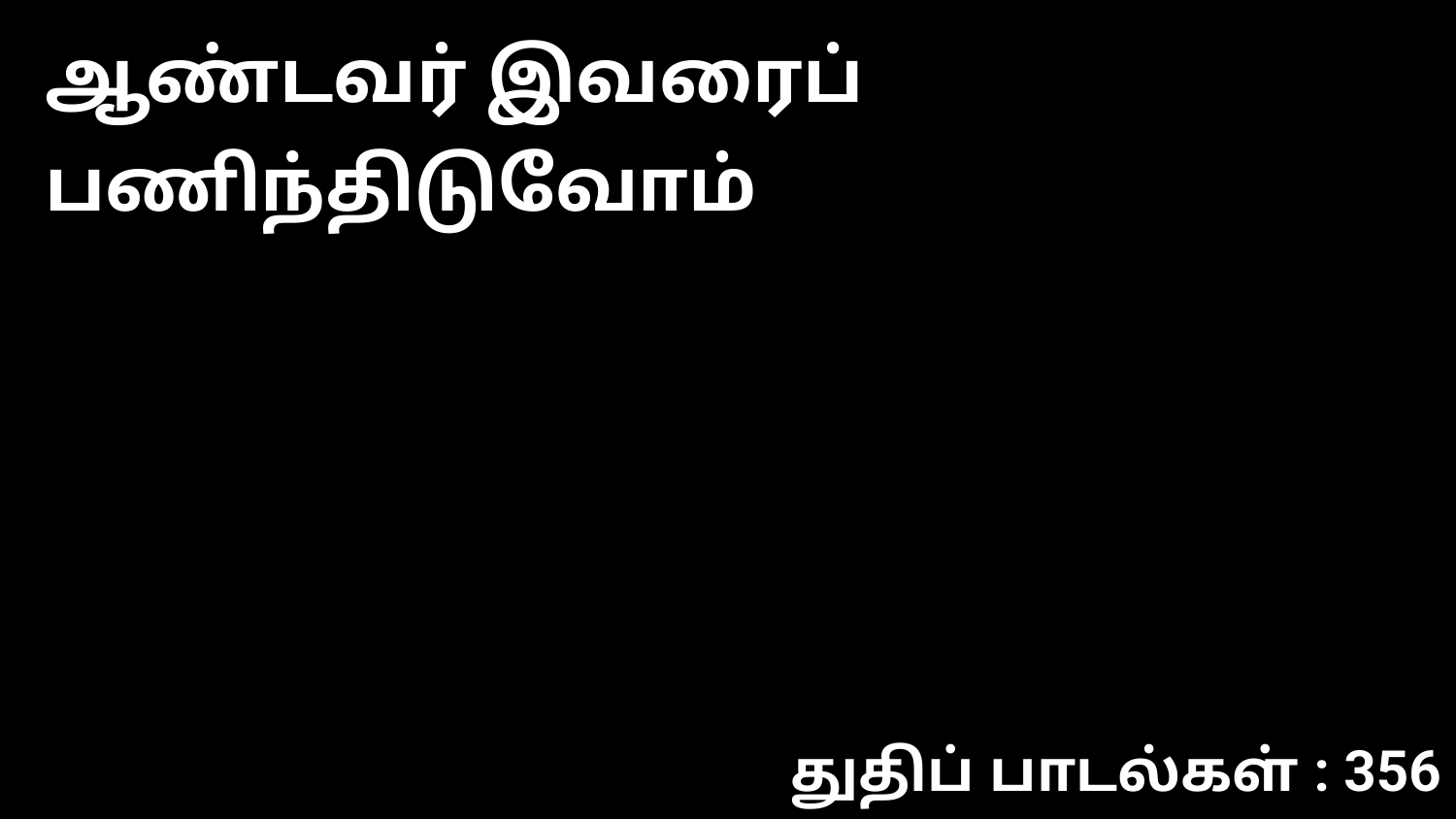

ஆண்டவர் இவரைப் பணிந்திடுவோம்
துதிப் பாடல்கள் : 356